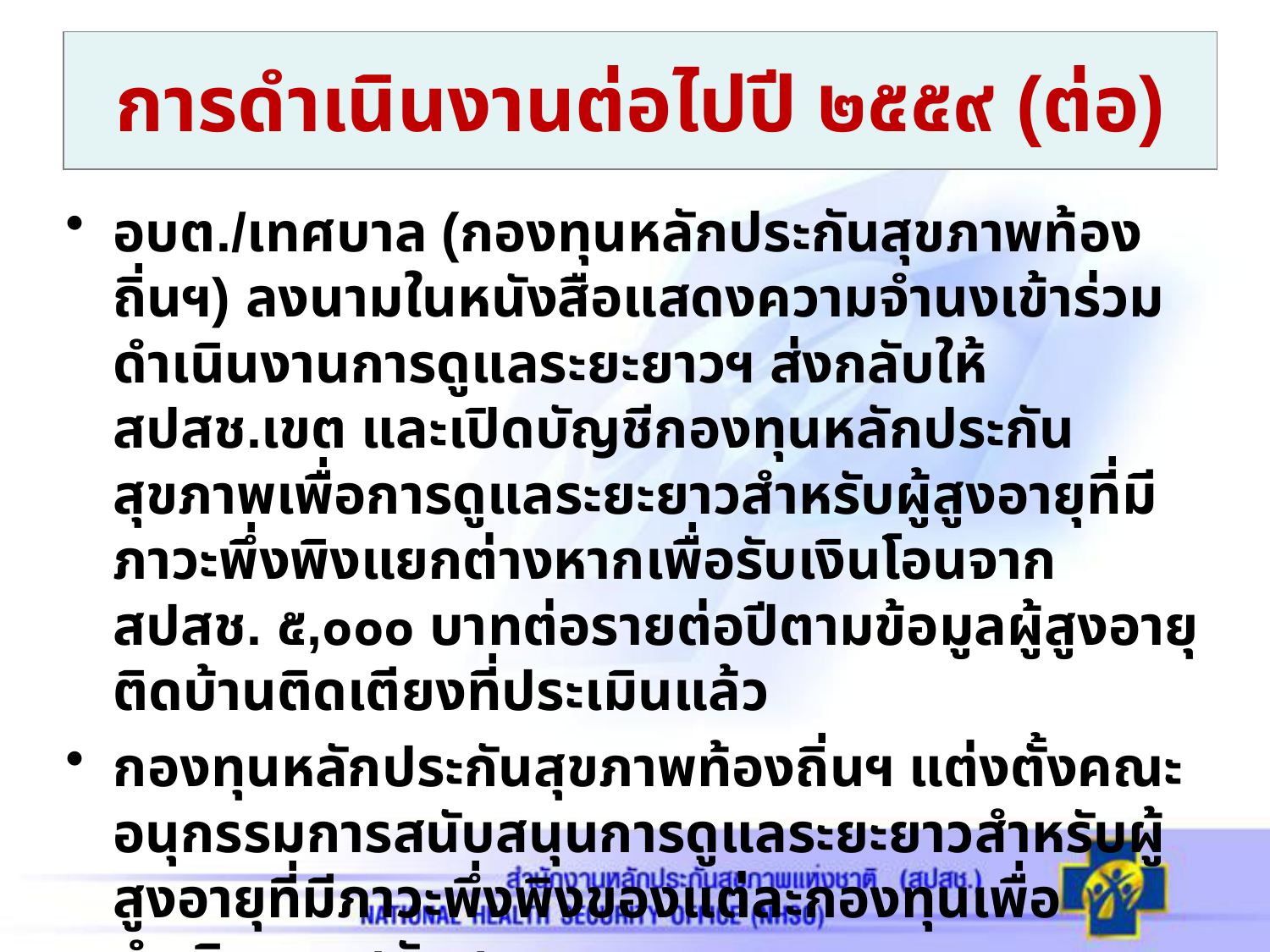

# การดำเนินงานต่อไปปี ๒๕๕๙ (ต่อ)
อบต./เทศบาล (กองทุนหลักประกันสุขภาพท้องถิ่นฯ) ลงนามในหนังสือแสดงความจำนงเข้าร่วมดำเนินงานการดูแลระยะยาวฯ ส่งกลับให้ สปสช.เขต และเปิดบัญชีกองทุนหลักประกันสุขภาพเพื่อการดูแลระยะยาวสำหรับผู้สูงอายุที่มีภาวะพึ่งพิงแยกต่างหากเพื่อรับเงินโอนจาก สปสช. ๕,๐๐๐ บาทต่อรายต่อปีตามข้อมูลผู้สูงอายุติดบ้านติดเตียงที่ประเมินแล้ว
กองทุนหลักประกันสุขภาพท้องถิ่นฯ แต่งตั้งคณะอนุกรรมการสนับสนุนการดูแลระยะยาวสำหรับผู้สูงอายุที่มีภาวะพึ่งพิงของแต่ละกองทุนเพื่อดำเนินงานสนับสนุนการดูแลระยะยาวฯ ตามแผนการดูแล (Care Plan) ภายใต้ชุดสิทธิประโยชน์แนบท้ายประกาศกองทุน (ฉบับที่ ๒) ที่เสนอจากหน่วยงานที่จัดบริการ